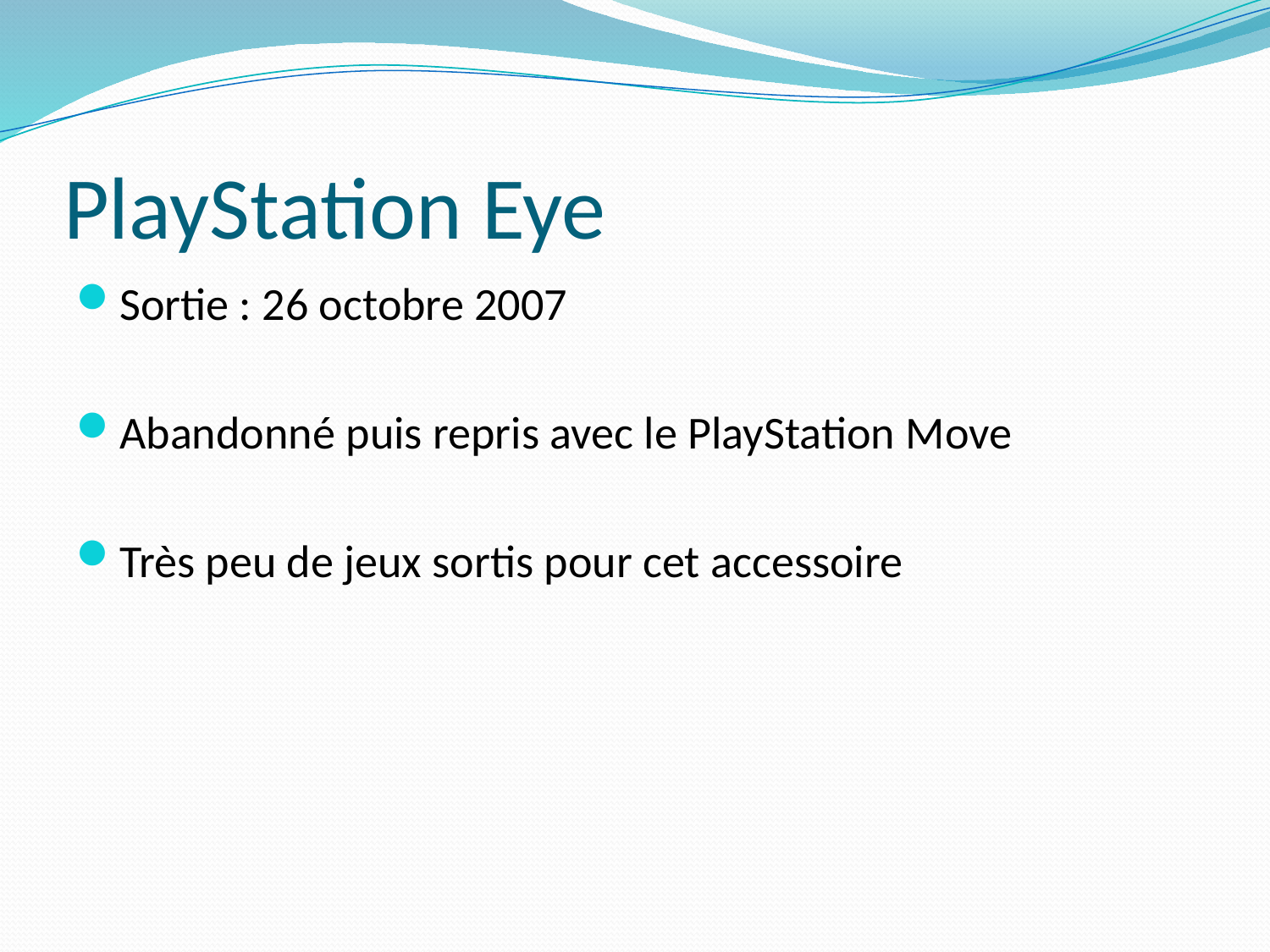

# PlayStation Eye
Sortie : 26 octobre 2007

Abandonné puis repris avec le PlayStation Move

Très peu de jeux sortis pour cet accessoire